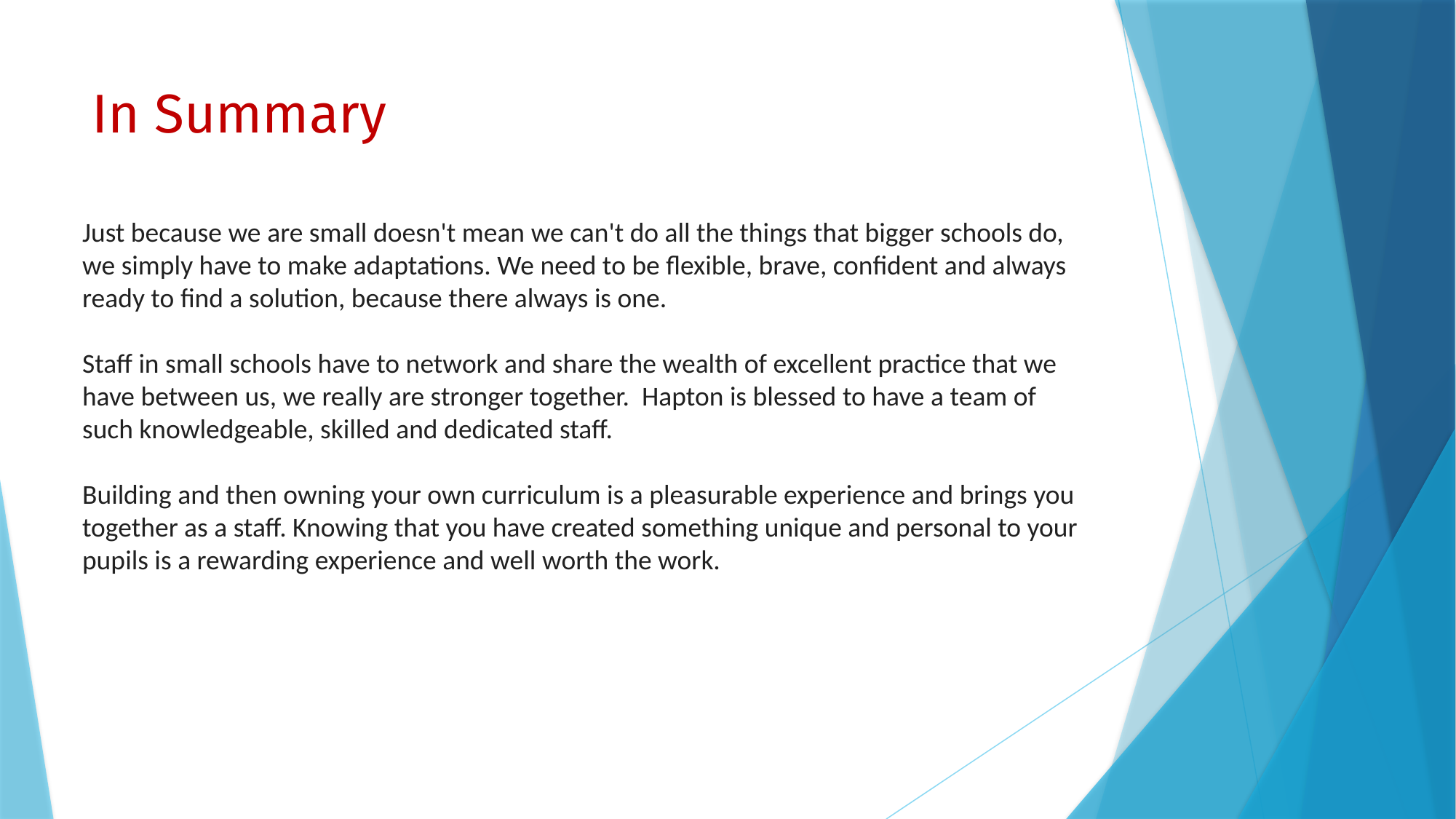

# In Summary
Just because we are small doesn't mean we can't do all the things that bigger schools do, we simply have to make adaptations. We need to be flexible, brave, confident and always ready to find a solution, because there always is one.
Staff in small schools have to network and share the wealth of excellent practice that we have between us, we really are stronger together.  Hapton is blessed to have a team of such knowledgeable, skilled and dedicated staff.

Building and then owning your own curriculum is a pleasurable experience and brings you together as a staff. Knowing that you have created something unique and personal to your pupils is a rewarding experience and well worth the work.